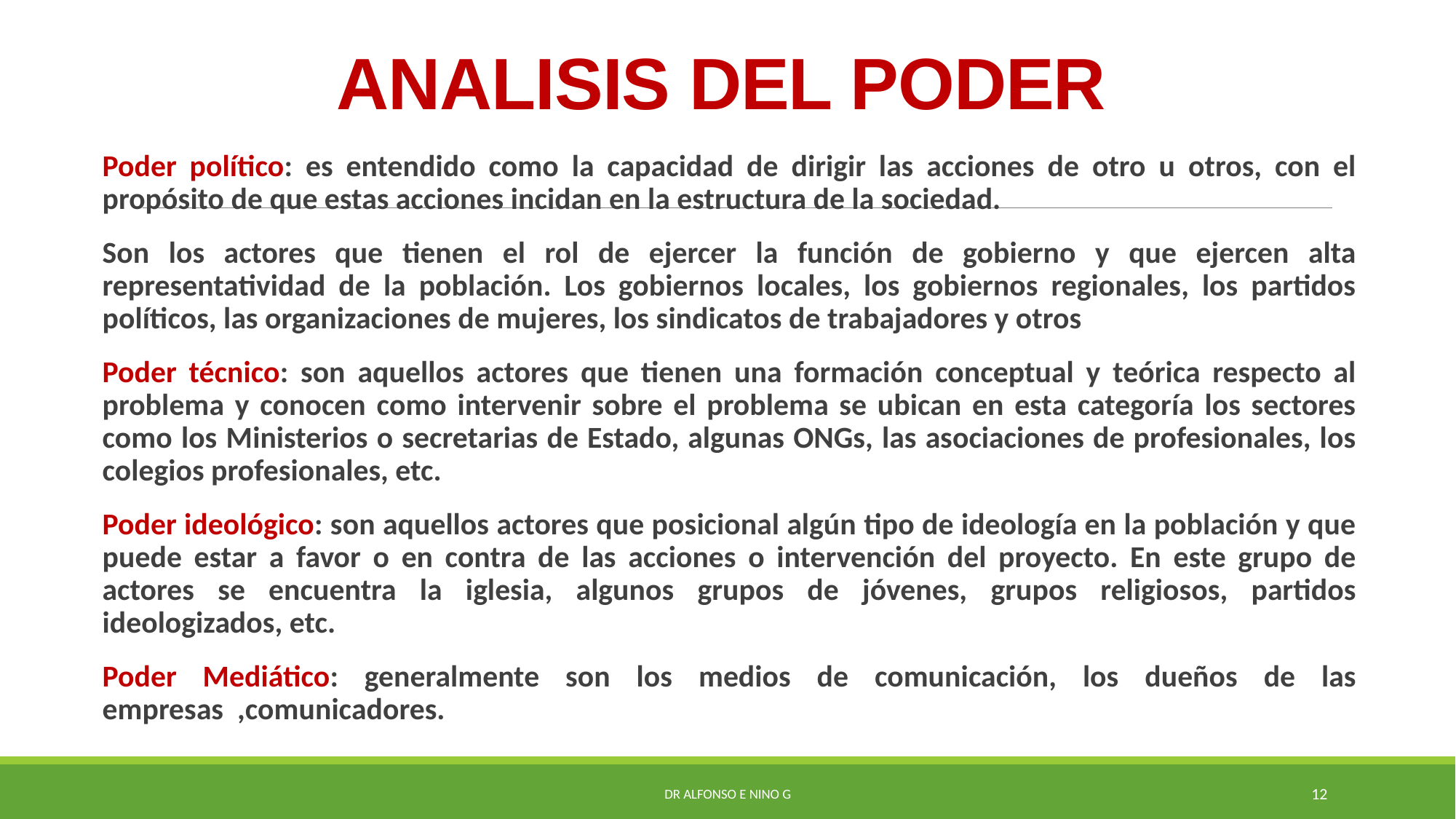

# ANALISIS DEL PODER
Poder político: es entendido como la capacidad de dirigir las acciones de otro u otros, con el propósito de que estas acciones incidan en la estructura de la sociedad.
Son los actores que tienen el rol de ejercer la función de gobierno y que ejercen alta representatividad de la población. Los gobiernos locales, los gobiernos regionales, los partidos políticos, las organizaciones de mujeres, los sindicatos de trabajadores y otros
Poder técnico: son aquellos actores que tienen una formación conceptual y teórica respecto al problema y conocen como intervenir sobre el problema se ubican en esta categoría los sectores como los Ministerios o secretarias de Estado, algunas ONGs, las asociaciones de profesionales, los colegios profesionales, etc.
Poder ideológico: son aquellos actores que posicional algún tipo de ideología en la población y que puede estar a favor o en contra de las acciones o intervención del proyecto. En este grupo de actores se encuentra la iglesia, algunos grupos de jóvenes, grupos religiosos, partidos ideologizados, etc.
Poder Mediático: generalmente son los medios de comunicación, los dueños de las empresas  ,comunicadores.
Dr Alfonso E Nino G
12